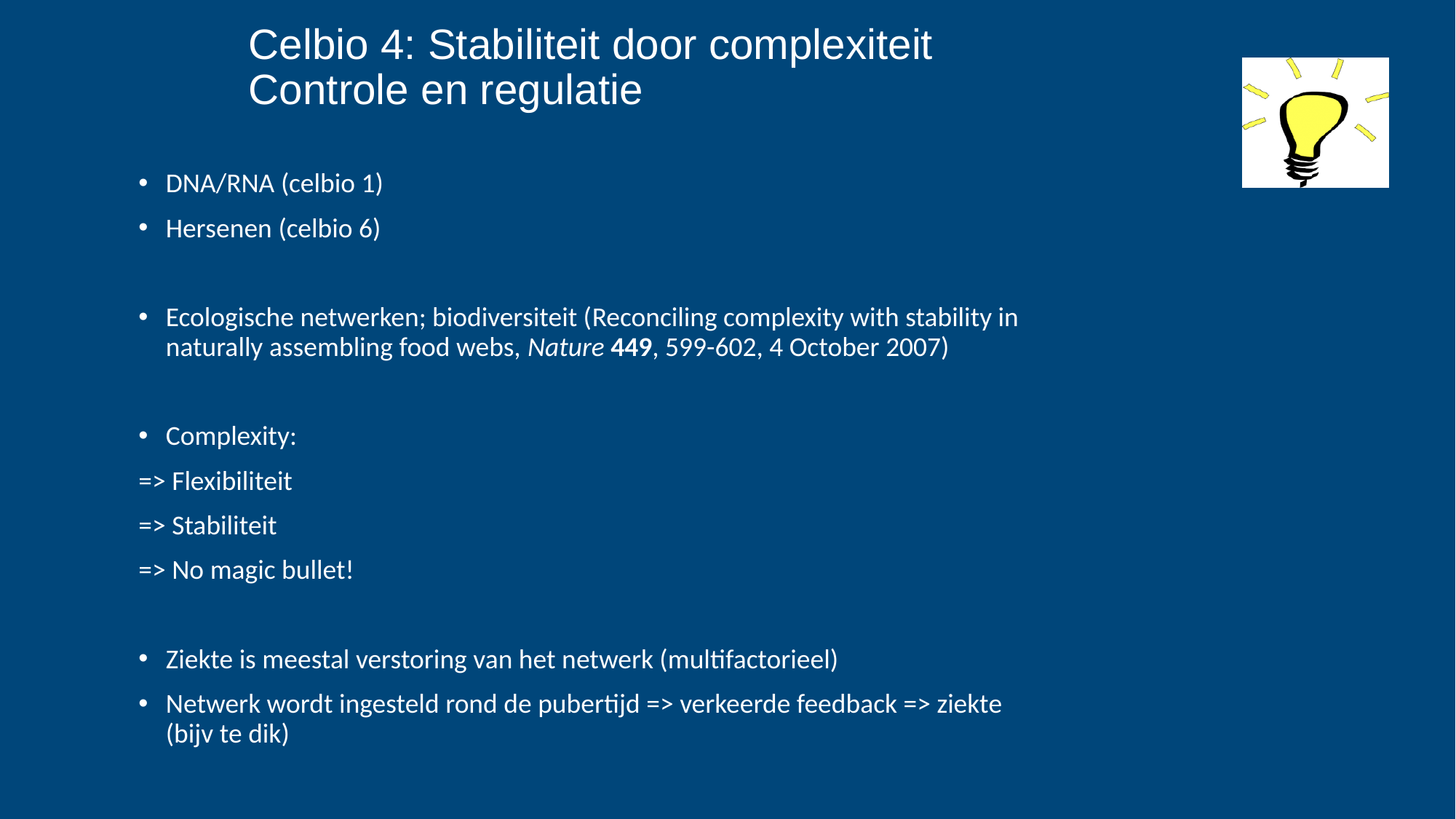

# Celbio 4: Stabiliteit door complexiteit Controle en regulatie
DNA/RNA (celbio 1)
Hersenen (celbio 6)

Ecologische netwerken; biodiversiteit (Reconciling complexity with stability in naturally assembling food webs, Nature 449, 599-602, 4 October 2007)

Complexity:
=> Flexibiliteit
=> Stabiliteit
=> No magic bullet!

Ziekte is meestal verstoring van het netwerk (multifactorieel)
Netwerk wordt ingesteld rond de pubertijd => verkeerde feedback => ziekte (bijv te dik)